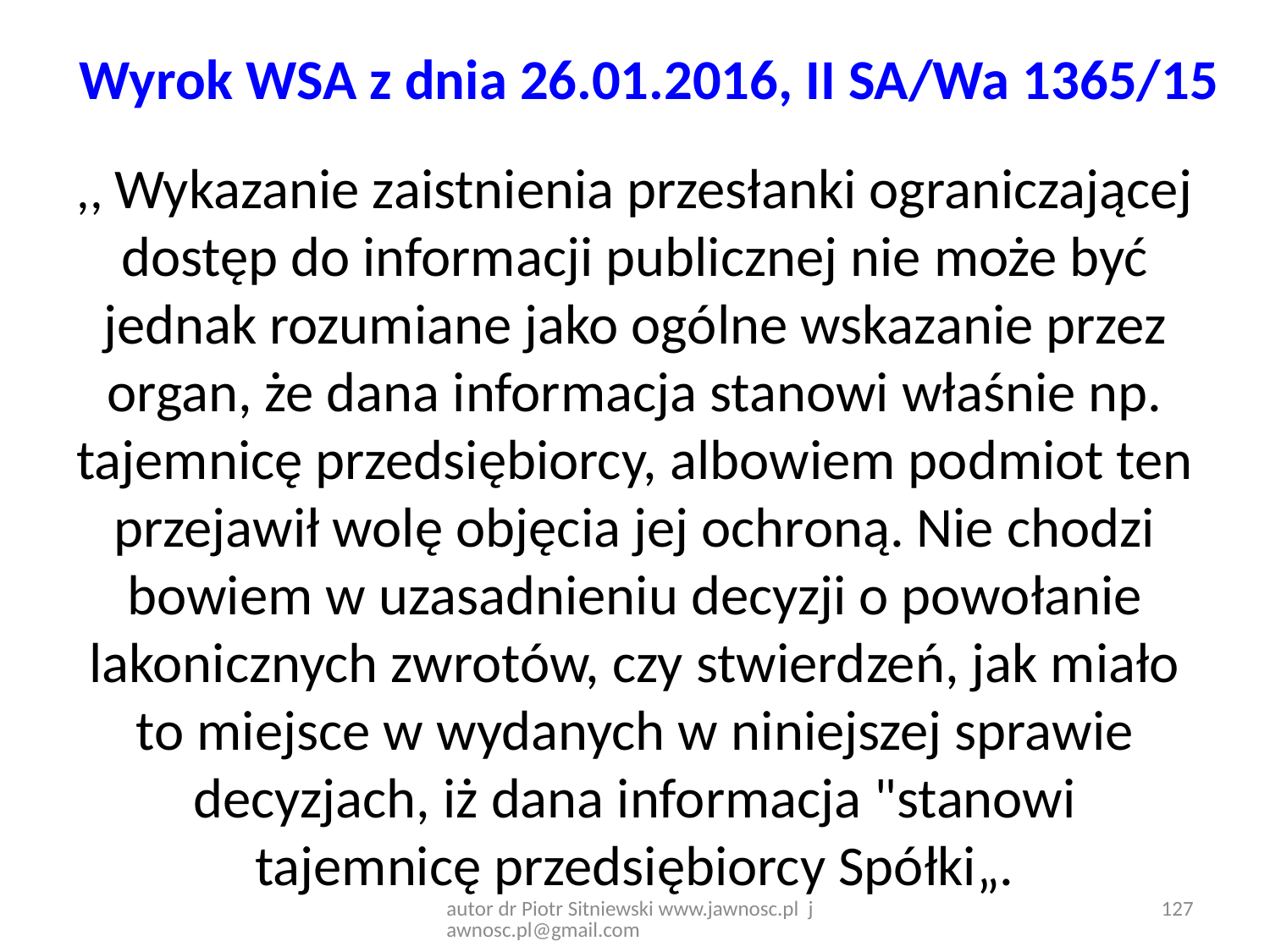

# Wyrok WSA z dnia 26.01.2016, II SA/Wa 1365/15
,, Wykazanie zaistnienia przesłanki ograniczającej dostęp do informacji publicznej nie może być jednak rozumiane jako ogólne wskazanie przez organ, że dana informacja stanowi właśnie np. tajemnicę przedsiębiorcy, albowiem podmiot ten przejawił wolę objęcia jej ochroną. Nie chodzi bowiem w uzasadnieniu decyzji o powołanie lakonicznych zwrotów, czy stwierdzeń, jak miało to miejsce w wydanych w niniejszej sprawie decyzjach, iż dana informacja "stanowi tajemnicę przedsiębiorcy Spółki„.
autor dr Piotr Sitniewski www.jawnosc.pl  jawnosc.pl@gmail.com
127